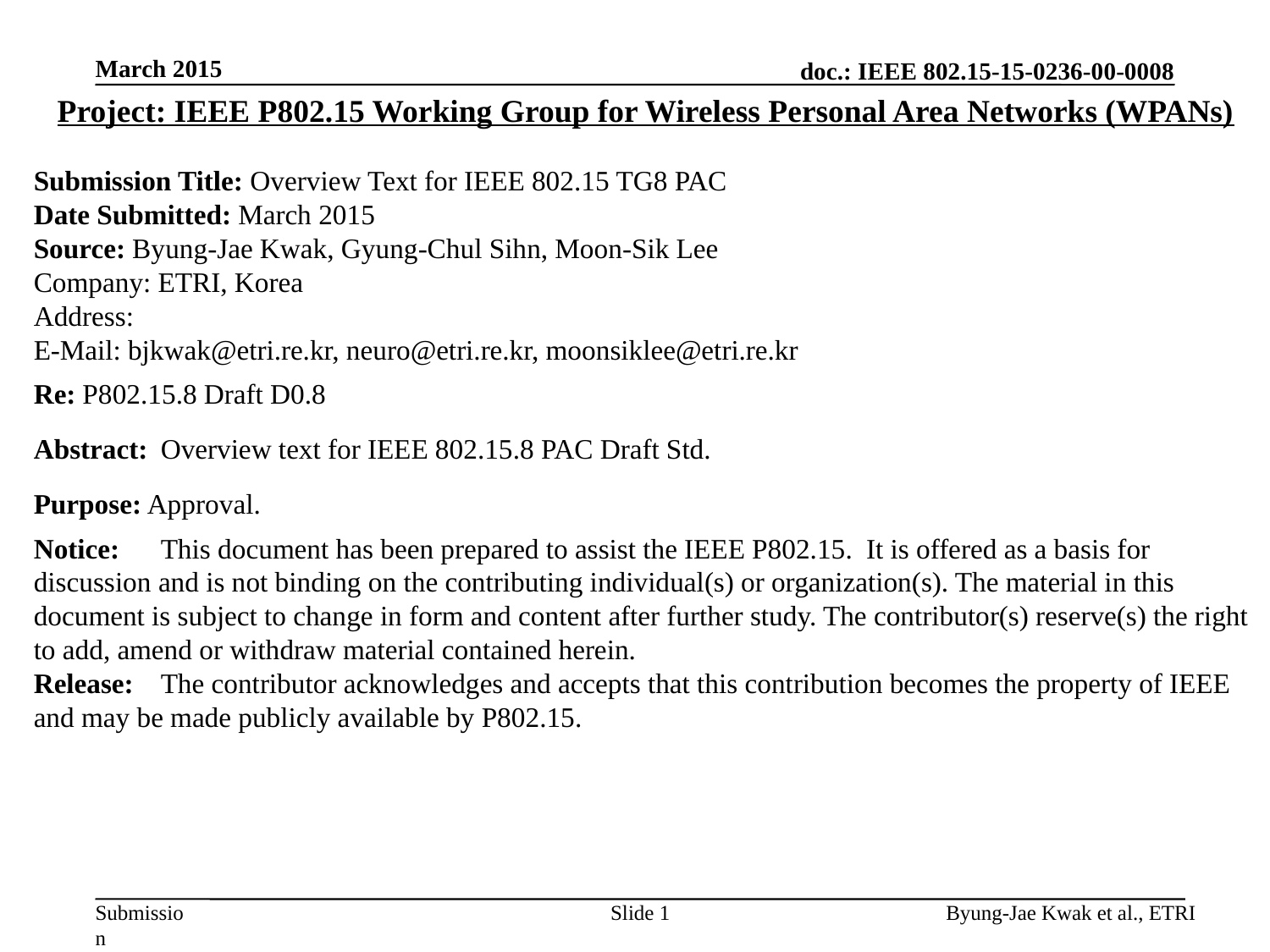

March 2015
Project: IEEE P802.15 Working Group for Wireless Personal Area Networks (WPANs)

Submission Title: Overview Text for IEEE 802.15 TG8 PAC
Date Submitted: March 2015
Source: Byung-Jae Kwak, Gyung-Chul Sihn, Moon-Sik Lee
Company: ETRI, Korea
Address:
E-Mail: bjkwak@etri.re.kr, neuro@etri.re.kr, moonsiklee@etri.re.kr
Re: P802.15.8 Draft D0.8
Abstract:	Overview text for IEEE 802.15.8 PAC Draft Std.
Purpose: Approval.
Notice:	This document has been prepared to assist the IEEE P802.15.  It is offered as a basis for discussion and is not binding on the contributing individual(s) or organization(s). The material in this document is subject to change in form and content after further study. The contributor(s) reserve(s) the right to add, amend or withdraw material contained herein.
Release:	The contributor acknowledges and accepts that this contribution becomes the property of IEEE and may be made publicly available by P802.15.
Slide 1
Byung-Jae Kwak et al., ETRI